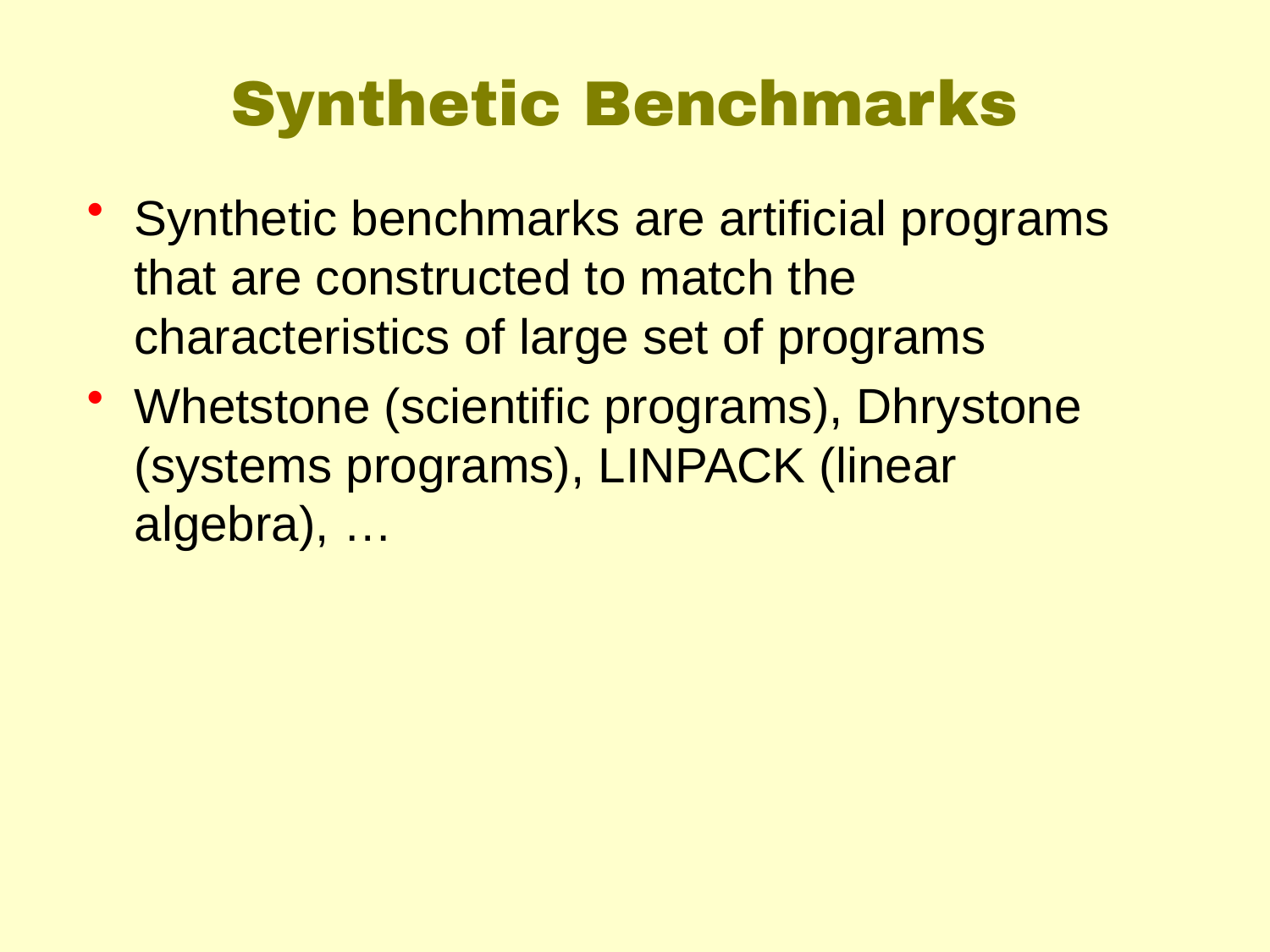

# Synthetic Benchmarks
Synthetic benchmarks are artificial programs that are constructed to match the characteristics of large set of programs
Whetstone (scientific programs), Dhrystone (systems programs), LINPACK (linear algebra), …